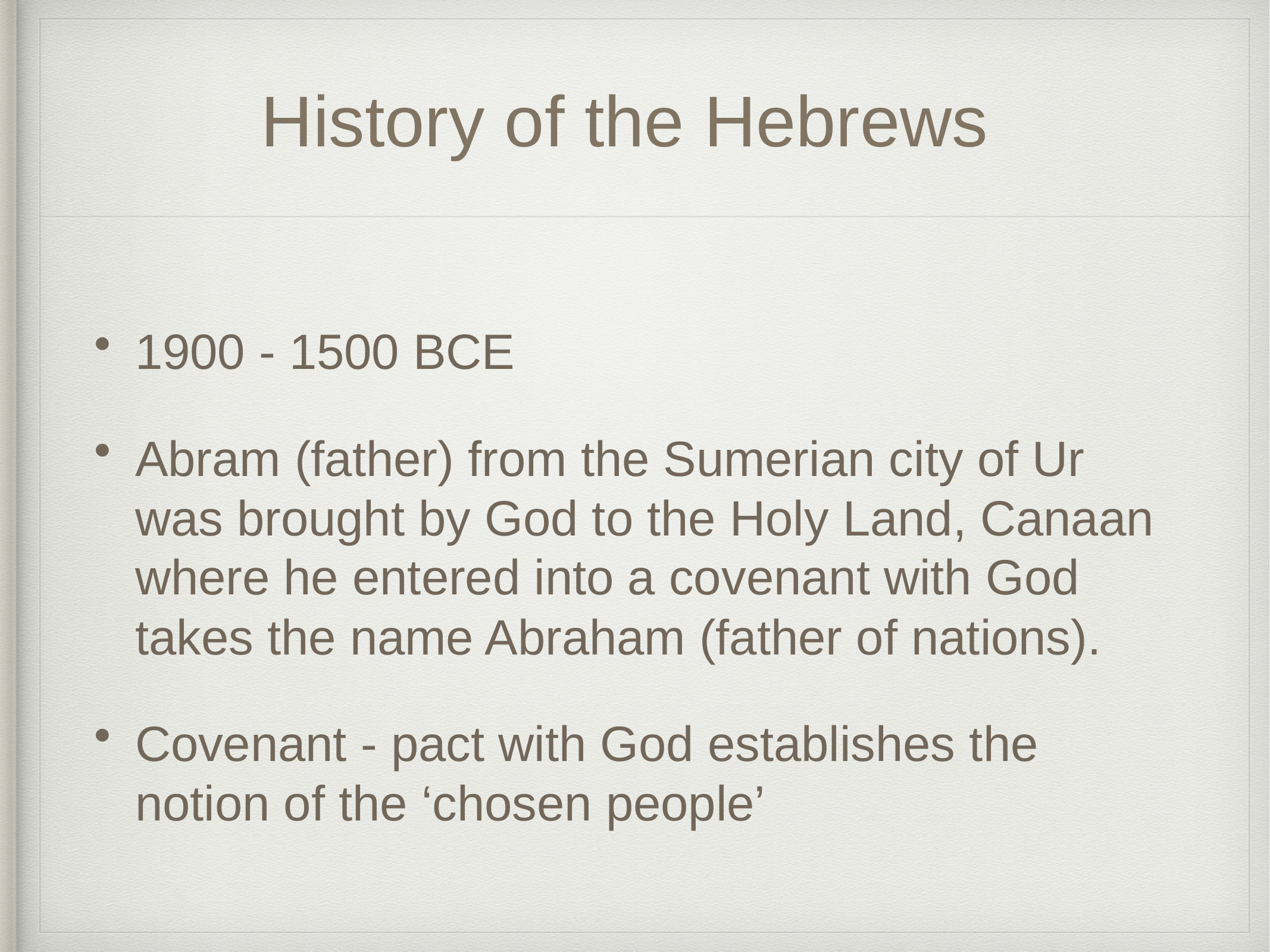

# History of the Hebrews
1900 - 1500 BCE
Abram (father) from the Sumerian city of Ur was brought by God to the Holy Land, Canaan where he entered into a covenant with God takes the name Abraham (father of nations).
Covenant - pact with God establishes the notion of the ‘chosen people’